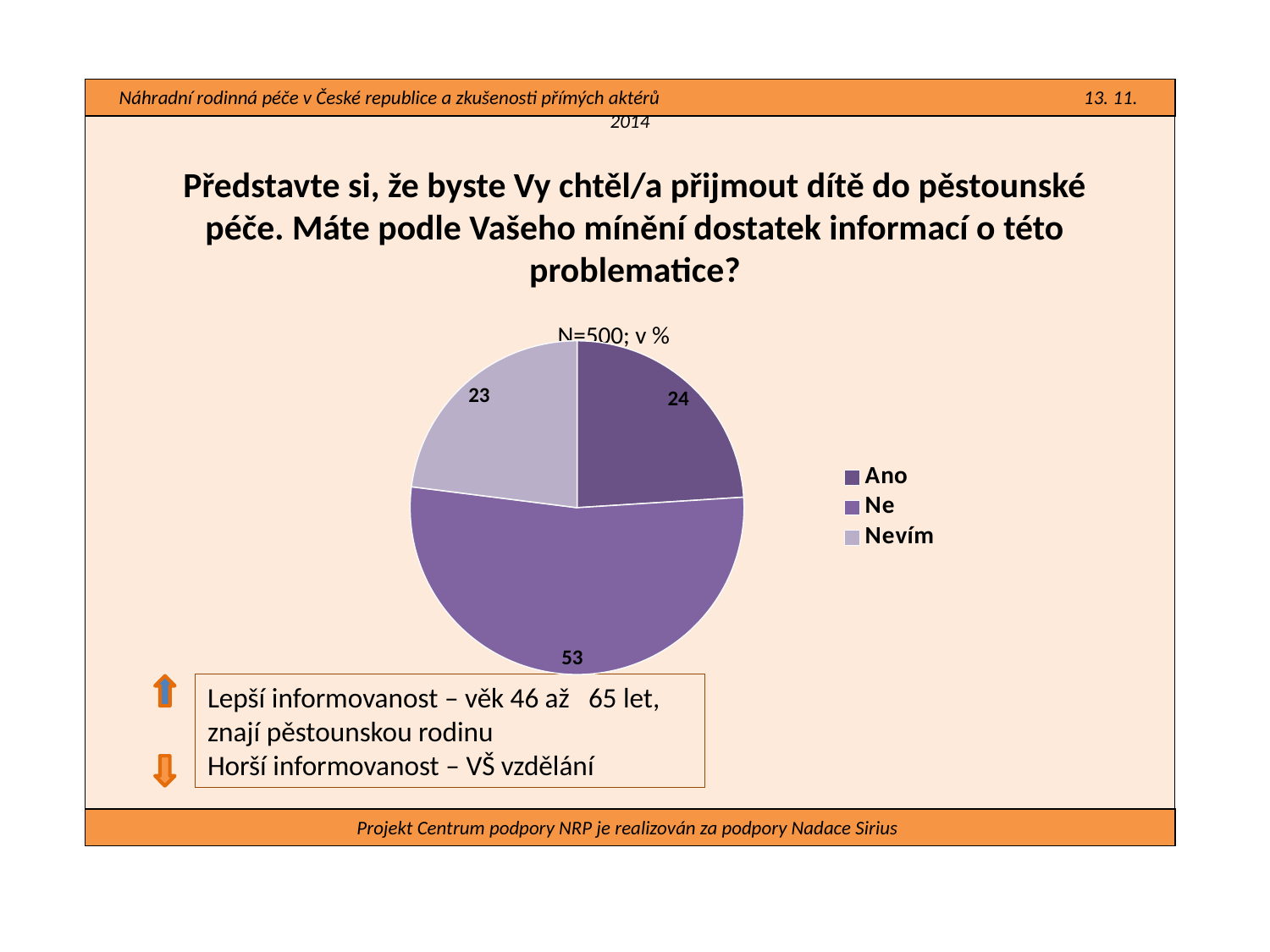

Náhradní rodinná péče v České republice a zkušenosti přímých aktérů                                                                                                13. 11. 2014
#
Představte si, že byste Vy chtěl/a přijmout dítě do pěstounské péče. Máte podle Vašeho mínění dostatek informací o této problematice?
N=500; v %

### Chart

| Category |  |
|---|---|
| Ano | 24.0 |
| Ne | 53.0 |
| Nevím | 23.0 |
Lepší informovanost – věk 46 až 	65 let, znají pěstounskou rodinu
Horší informovanost – VŠ vzdělání

Projekt Centrum podpory NRP je realizován za podpory Nadace Sirius